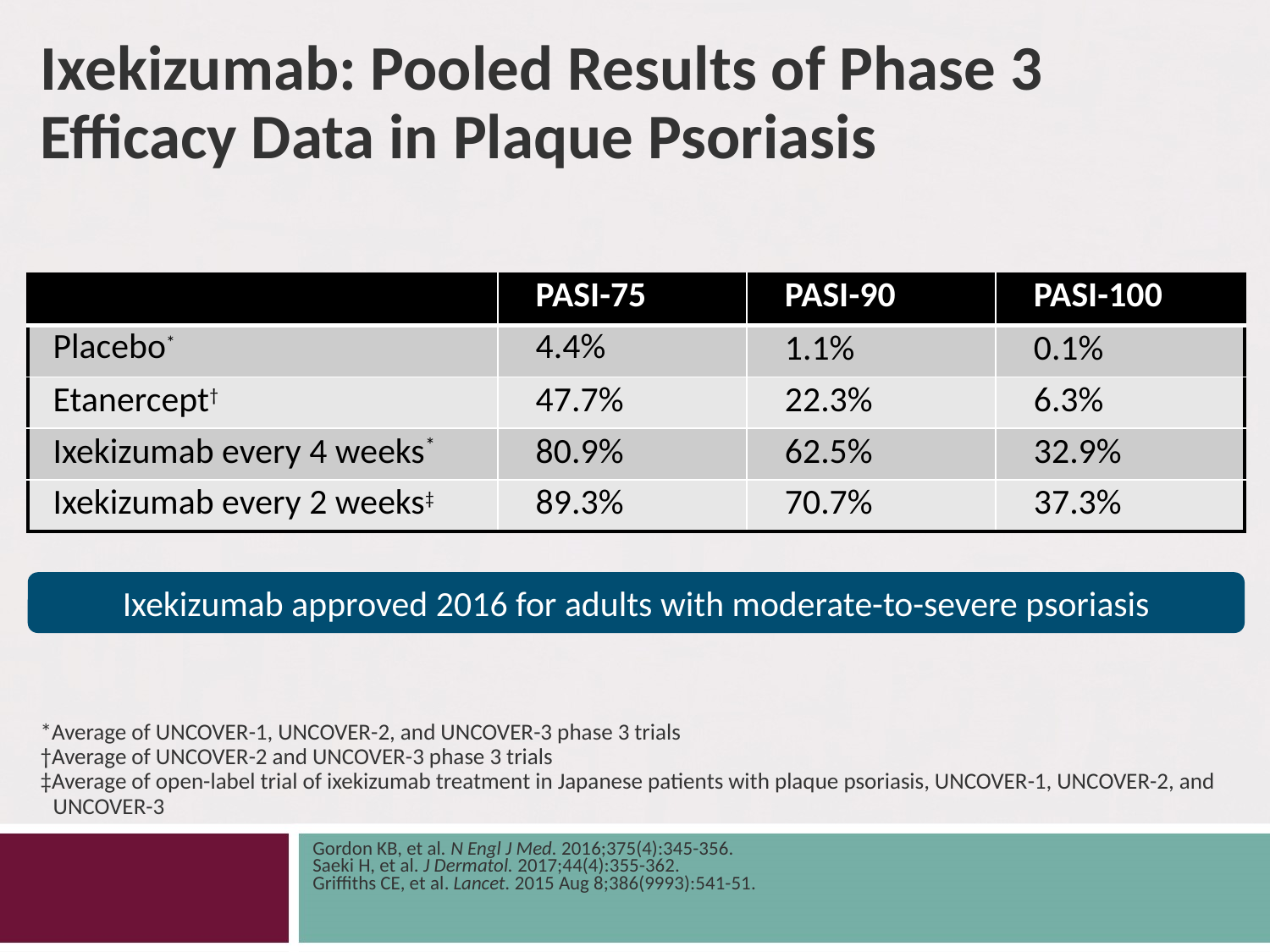

# Ixekizumab: Pooled Results of Phase 3 Efficacy Data in Plaque Psoriasis
|  | PASI-75 | PASI-90 | PASI-100 |
| --- | --- | --- | --- |
| Placebo\* | 4.4% | 1.1% | 0.1% |
| Etanercept† | 47.7% | 22.3% | 6.3% |
| Ixekizumab every 4 weeks\* | 80.9% | 62.5% | 32.9% |
| Ixekizumab every 2 weeks‡ | 89.3% | 70.7% | 37.3% |
Ixekizumab approved 2016 for adults with moderate-to-severe psoriasis
*Average of UNCOVER-1, UNCOVER-2, and UNCOVER-3 phase 3 trials
†Average of UNCOVER-2 and UNCOVER-3 phase 3 trials
‡Average of open-label trial of ixekizumab treatment in Japanese patients with plaque psoriasis, UNCOVER-1, UNCOVER-2, and UNCOVER-3
Gordon KB, et al. N Engl J Med. 2016;375(4):345-356.
Saeki H, et al. J Dermatol. 2017;44(4):355-362.
Griffiths CE, et al. Lancet. 2015 Aug 8;386(9993):541-51.